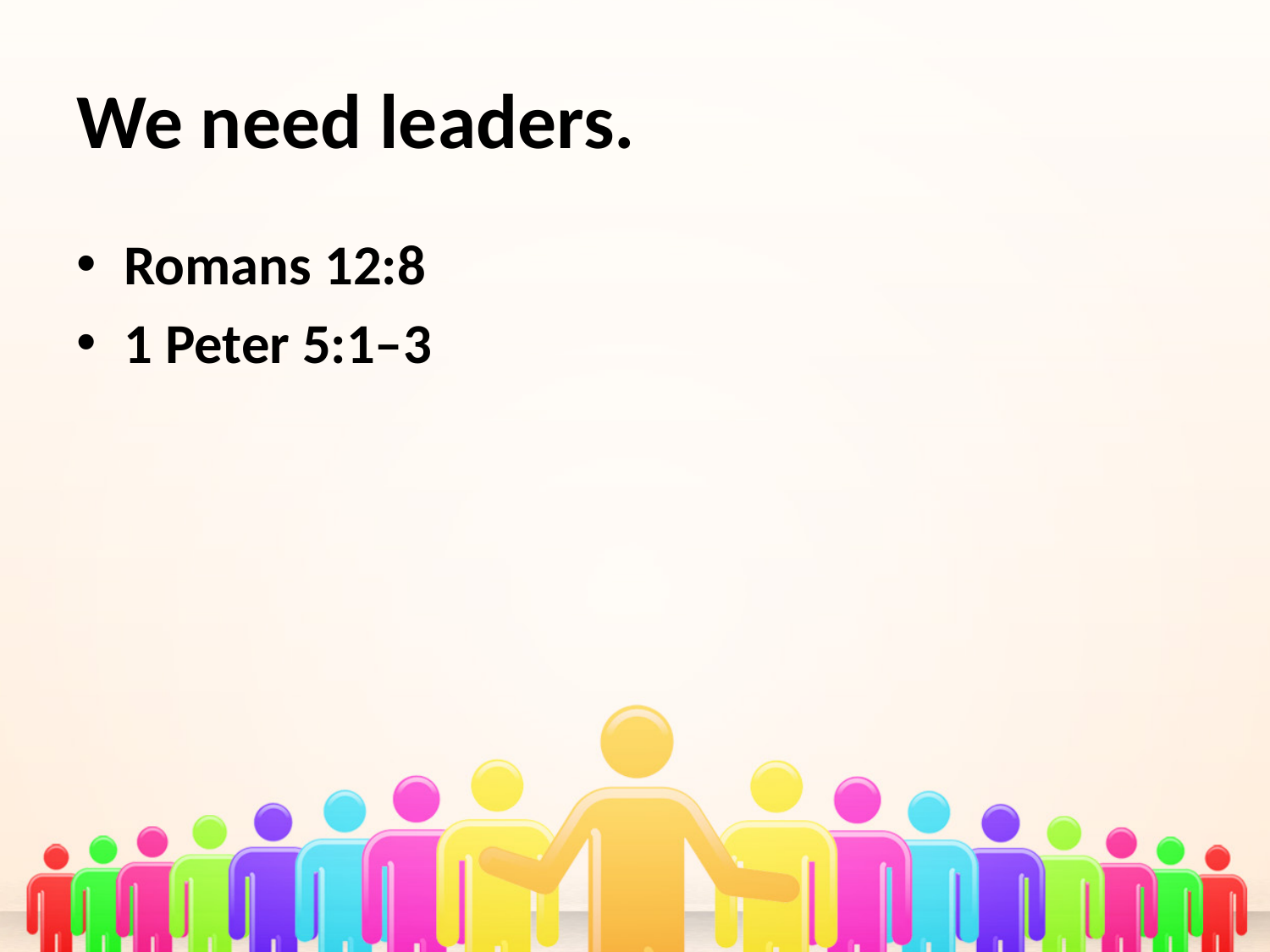

# We need leaders.
Romans 12:8
1 Peter 5:1–3